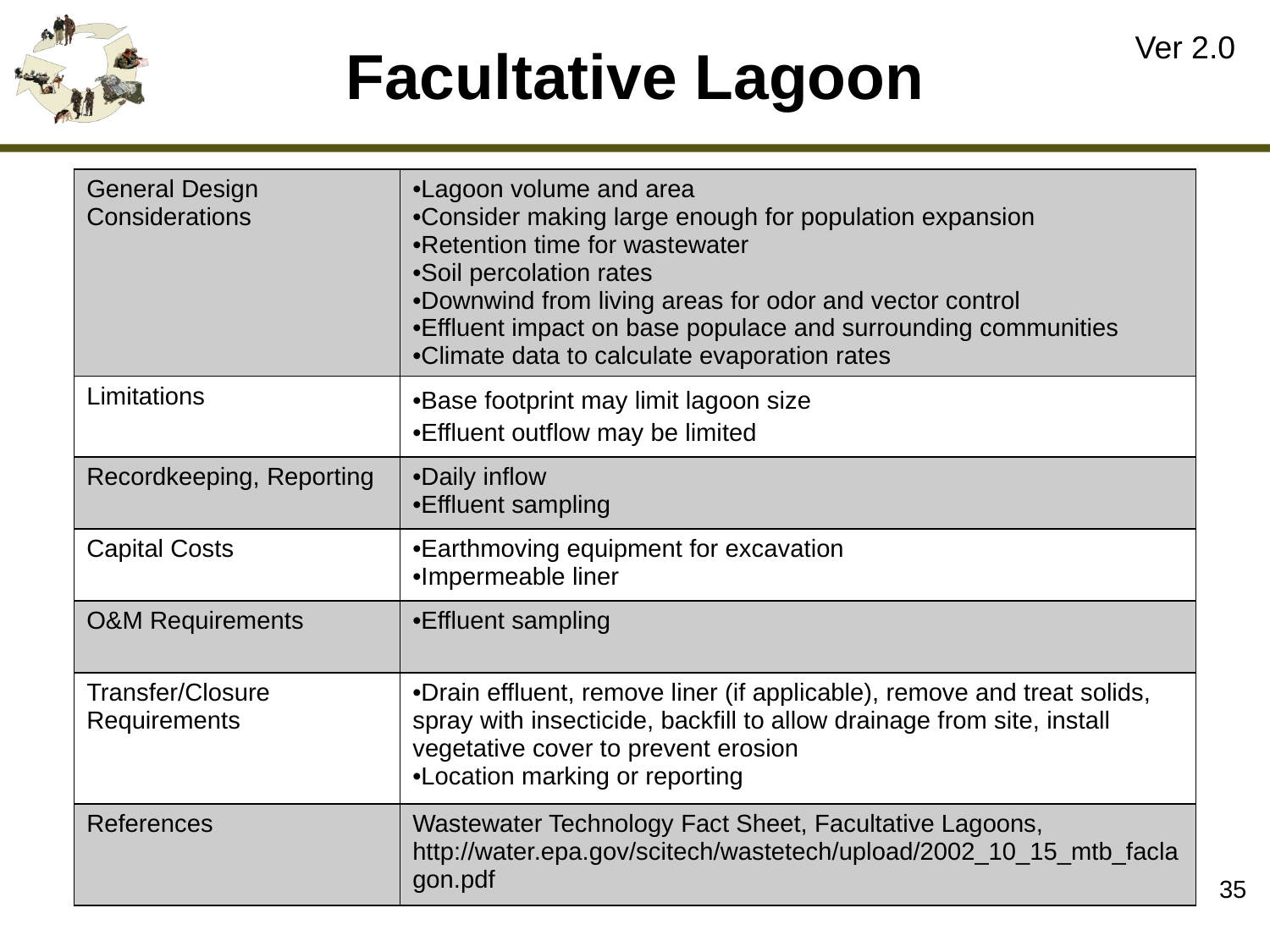

# Facultative Lagoon
Ver 2.0
| General Design Considerations | Lagoon volume and area Consider making large enough for population expansion Retention time for wastewater Soil percolation rates Downwind from living areas for odor and vector control Effluent impact on base populace and surrounding communities Climate data to calculate evaporation rates |
| --- | --- |
| Limitations | Base footprint may limit lagoon size Effluent outflow may be limited |
| Recordkeeping, Reporting | Daily inflow Effluent sampling |
| Capital Costs | Earthmoving equipment for excavation Impermeable liner |
| O&M Requirements | Effluent sampling |
| Transfer/Closure Requirements | Drain effluent, remove liner (if applicable), remove and treat solids, spray with insecticide, backfill to allow drainage from site, install vegetative cover to prevent erosion Location marking or reporting |
| References | Wastewater Technology Fact Sheet, Facultative Lagoons, http://water.epa.gov/scitech/wastetech/upload/2002\_10\_15\_mtb\_faclagon.pdf |
35